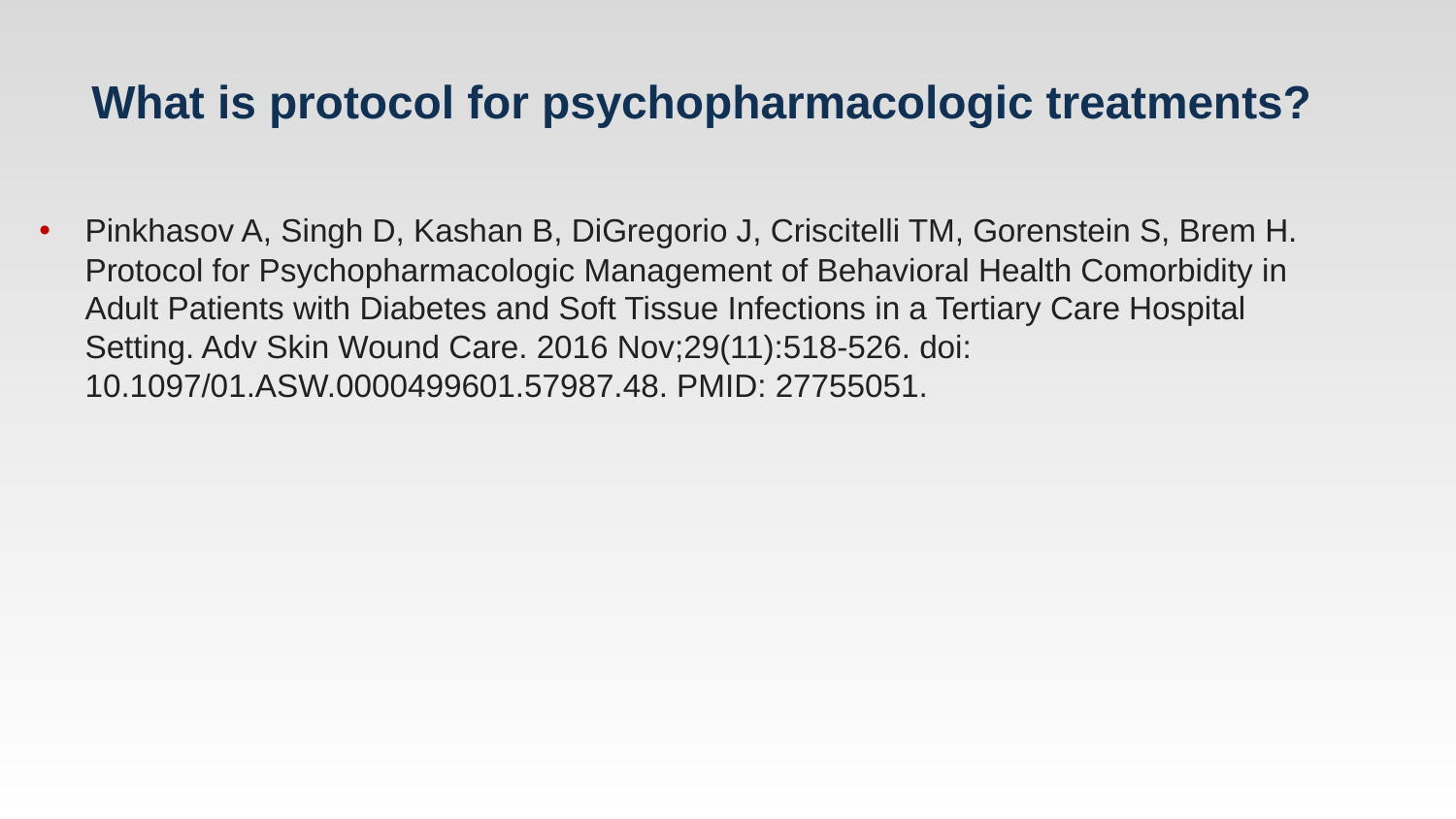

# What is protocol for psychopharmacologic treatments?
Pinkhasov A, Singh D, Kashan B, DiGregorio J, Criscitelli TM, Gorenstein S, Brem H. Protocol for Psychopharmacologic Management of Behavioral Health Comorbidity in Adult Patients with Diabetes and Soft Tissue Infections in a Tertiary Care Hospital Setting. Adv Skin Wound Care. 2016 Nov;29(11):518-526. doi: 10.1097/01.ASW.0000499601.57987.48. PMID: 27755051.